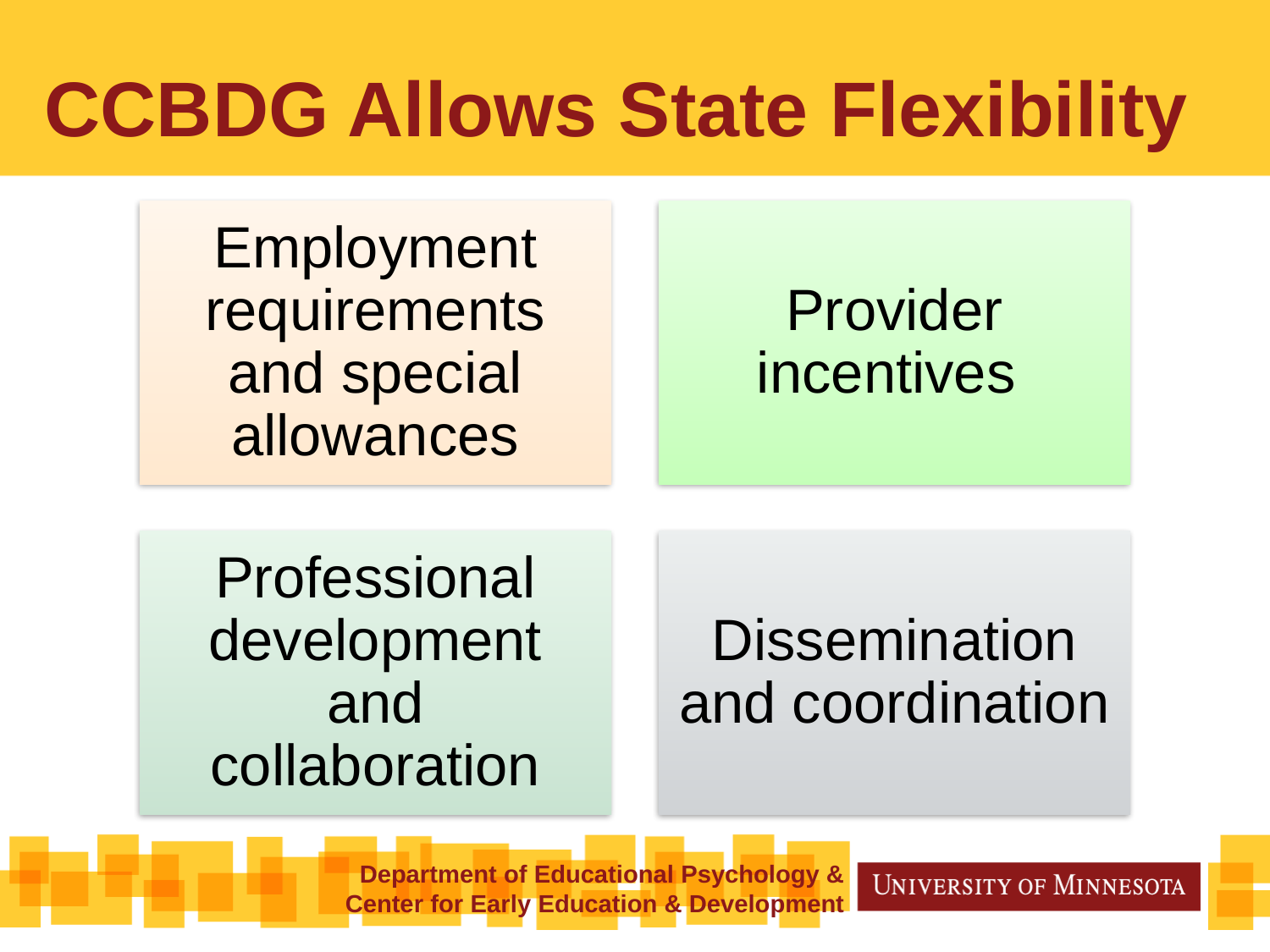

# CCBDG Allows State Flexibility
Employment requirements and special allowances
Provider incentives
Professional development and collaboration
Dissemination and coordination